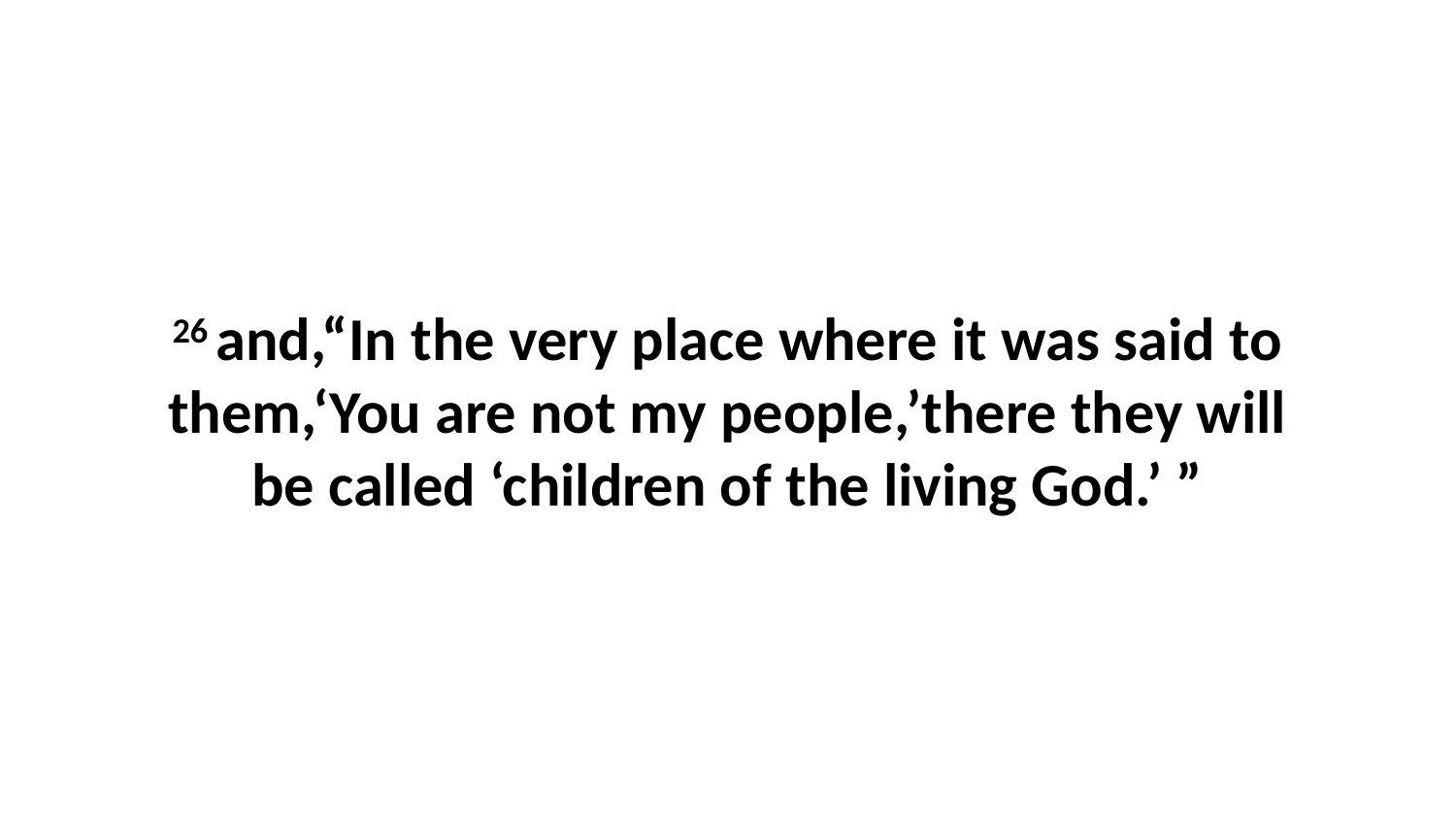

26 and,“In the very place where it was said to them,‘You are not my people,’there they will be called ‘children of the living God.’ ”